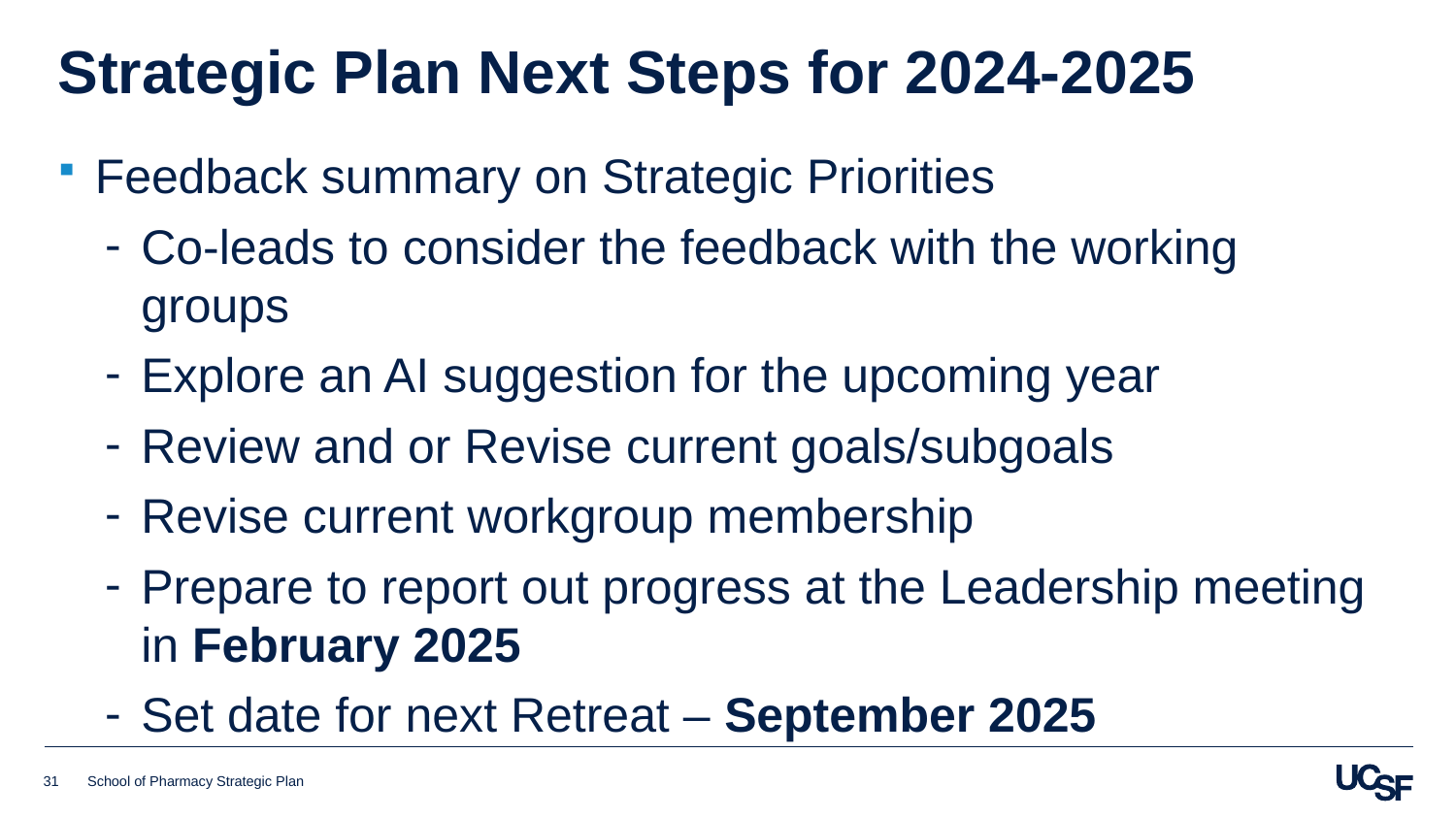

# Strategic Plan Next Steps for 2024-2025
Feedback summary on Strategic Priorities
Co-leads to consider the feedback with the working groups
Explore an AI suggestion for the upcoming year
Review and or Revise current goals/subgoals
Revise current workgroup membership
Prepare to report out progress at the Leadership meeting in February 2025
Set date for next Retreat – September 2025

31
School of Pharmacy Strategic Plan